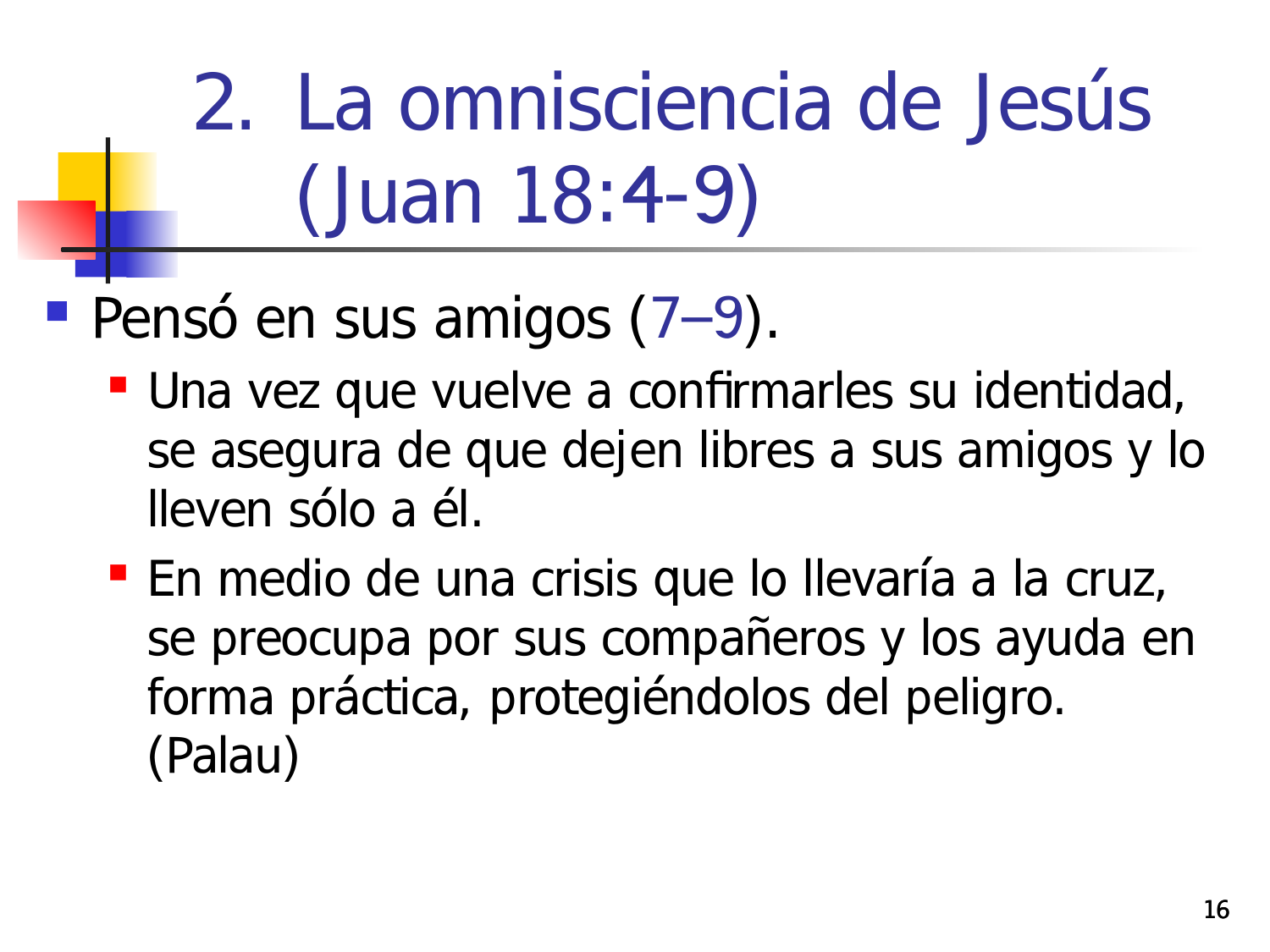

# La omnisciencia de Jesús (Juan 18:4-9)
Pensó en sus amigos (7–9).
Una vez que vuelve a confirmarles su identidad, se asegura de que dejen libres a sus amigos y lo lleven sólo a él.
En medio de una crisis que lo llevaría a la cruz, se preocupa por sus compañeros y los ayuda en forma práctica, protegiéndolos del peligro. (Palau)

16
16